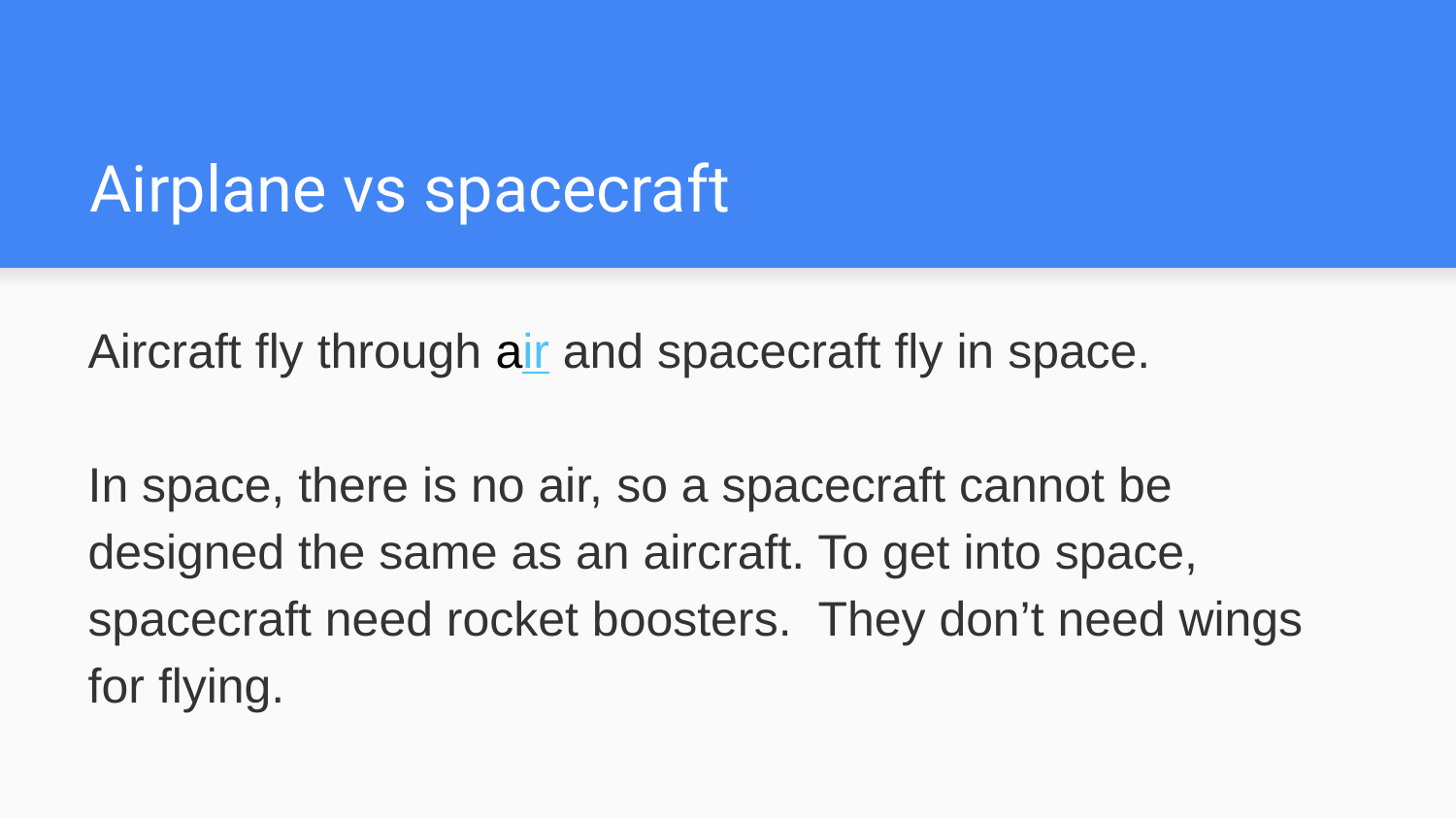

# Airplane vs spacecraft
Aircraft fly through air and spacecraft fly in space.

In space, there is no air, so a spacecraft cannot be designed the same as an aircraft. To get into space, spacecraft need rocket boosters.  They don’t need wings for flying.